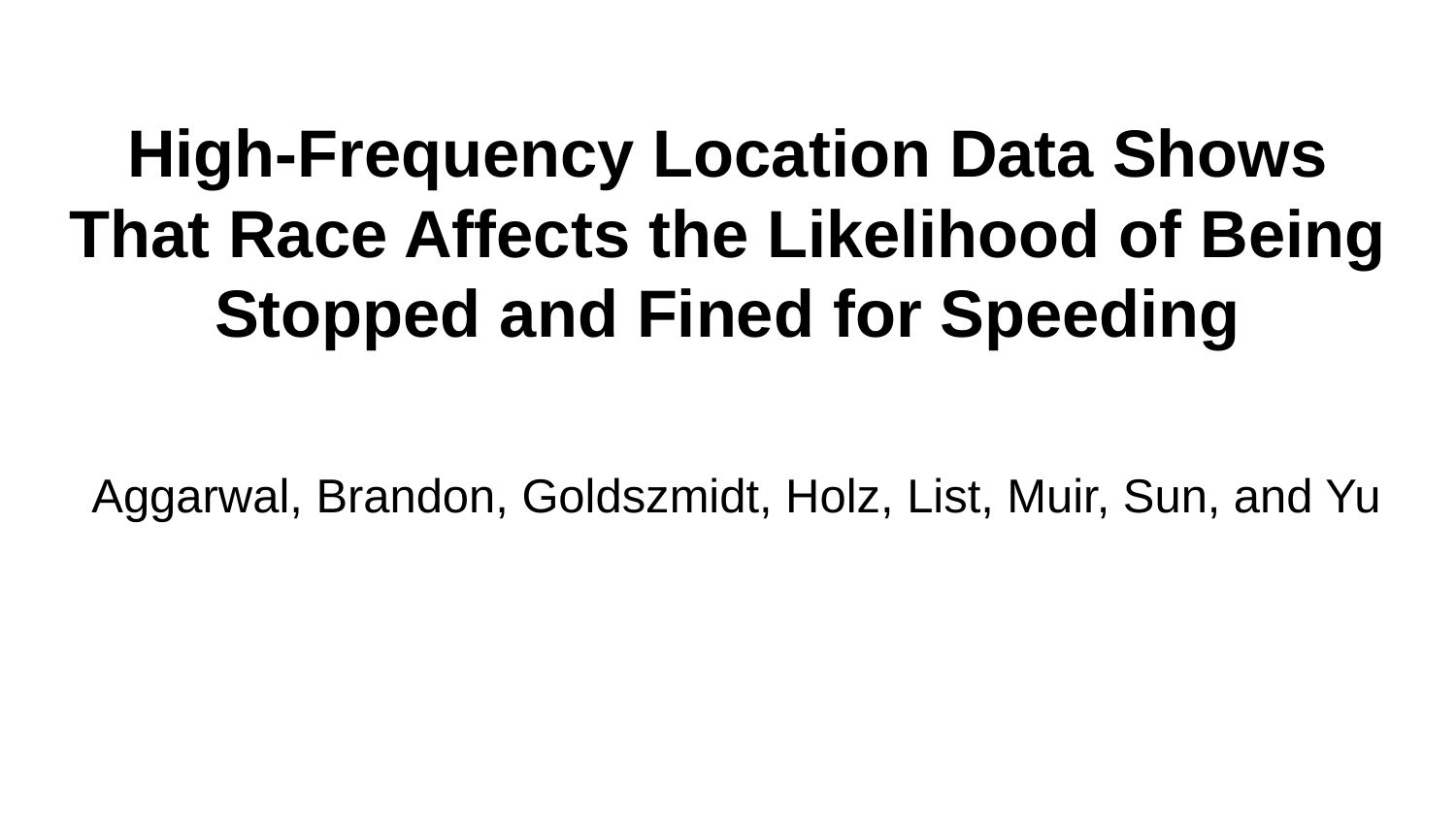

# High-Frequency Location Data Shows That Race Affects the Likelihood of Being Stopped and Fined for Speeding
Aggarwal, Brandon, Goldszmidt, Holz, List, Muir, Sun, and Yu